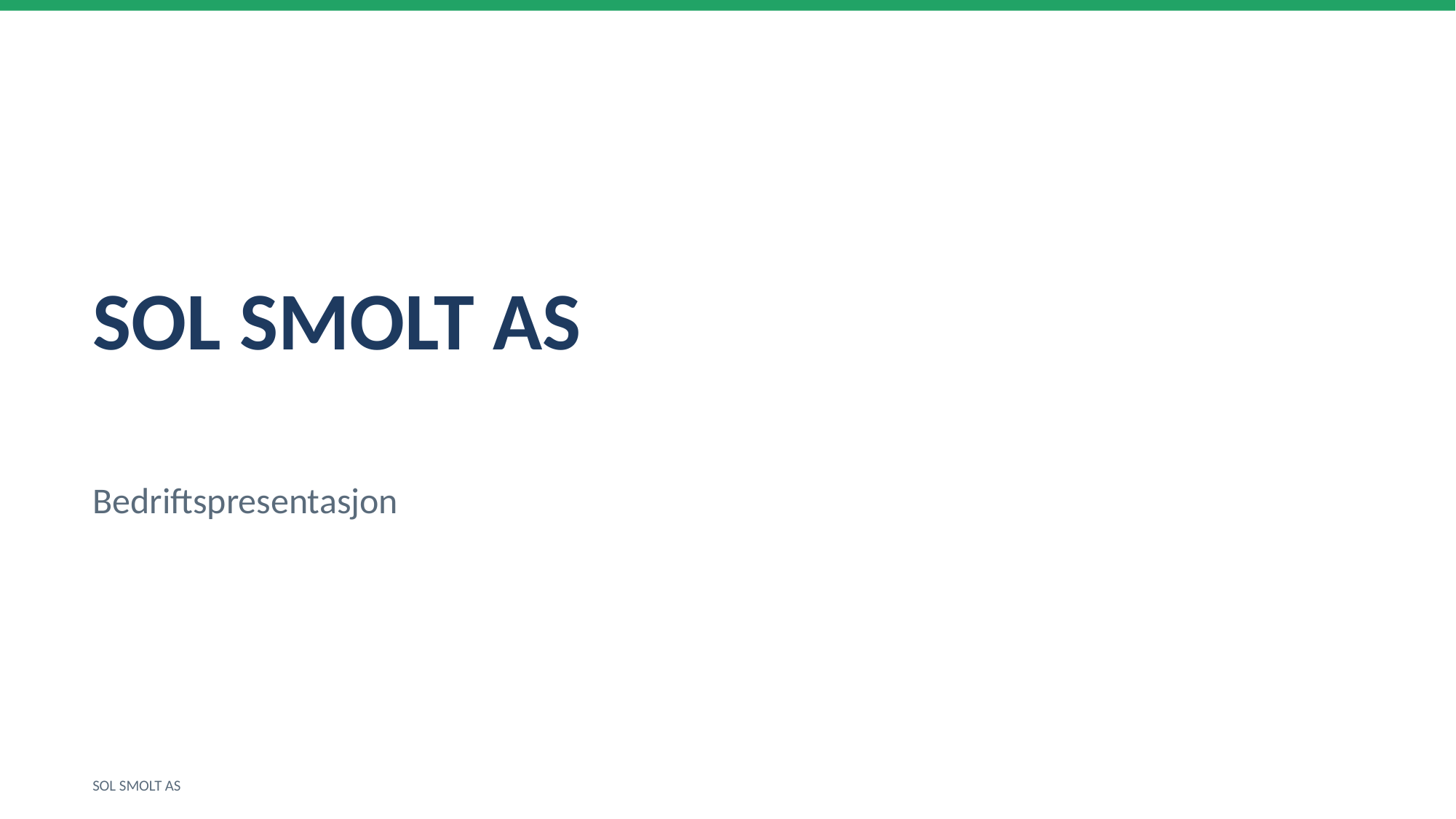

SOL SMOLT AS
Bedriftspresentasjon
SOL SMOLT AS